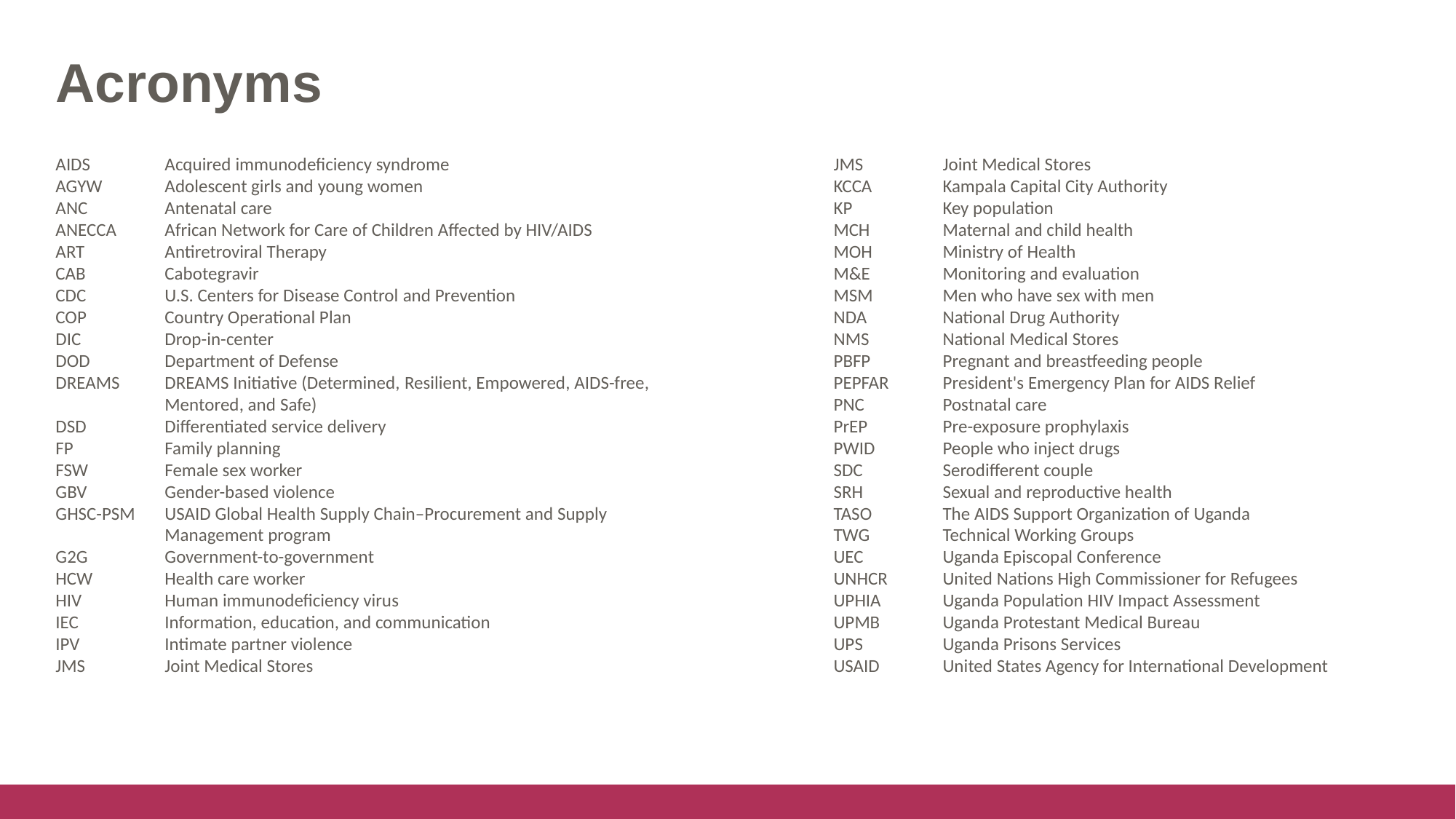

# Acronyms
AIDS 	Acquired immunodeficiency syndrome
AGYW 	Adolescent girls and young women
ANC	Antenatal care
ANECCA	African Network for Care of Children Affected by HIV/AIDS
ART 	Antiretroviral Therapy
CAB	Cabotegravir
CDC	U.S. Centers for Disease Control and Prevention
COP	Country Operational Plan
DIC	Drop-in-center
DOD	Department of Defense
DREAMS	DREAMS Initiative (Determined, Resilient, Empowered, AIDS-free,
	Mentored, and Safe)
DSD	Differentiated service delivery
FP	Family planning
FSW	Female sex worker
GBV	Gender-based violence
GHSC-PSM	USAID Global Health Supply Chain–Procurement and Supply
	Management program
G2G	Government-to-government
HCW	Health care worker
HIV 	Human immunodeficiency virus
IEC	Information, education, and communication
IPV	Intimate partner violence
JMS	Joint Medical Stores
JMS	Joint Medical Stores
KCCA	Kampala Capital City Authority
KP	Key population
MCH	Maternal and child health
MOH	Ministry of Health
M&E	Monitoring and evaluation
MSM	Men who have sex with men
NDA	National Drug Authority
NMS	National Medical Stores
PBFP	Pregnant and breastfeeding people
PEPFAR 	President's Emergency Plan for AIDS Relief
PNC	Postnatal care
PrEP	Pre-exposure prophylaxis
PWID	People who inject drugs
SDC	Serodifferent couple
SRH	Sexual and reproductive health
TASO	The AIDS Support Organization of Uganda
TWG	Technical Working Groups
UEC	Uganda Episcopal Conference
UNHCR	United Nations High Commissioner for Refugees
UPHIA 	Uganda Population HIV Impact Assessment
UPMB	Uganda Protestant Medical Bureau
UPS	Uganda Prisons Services
USAID 	United States Agency for International Development